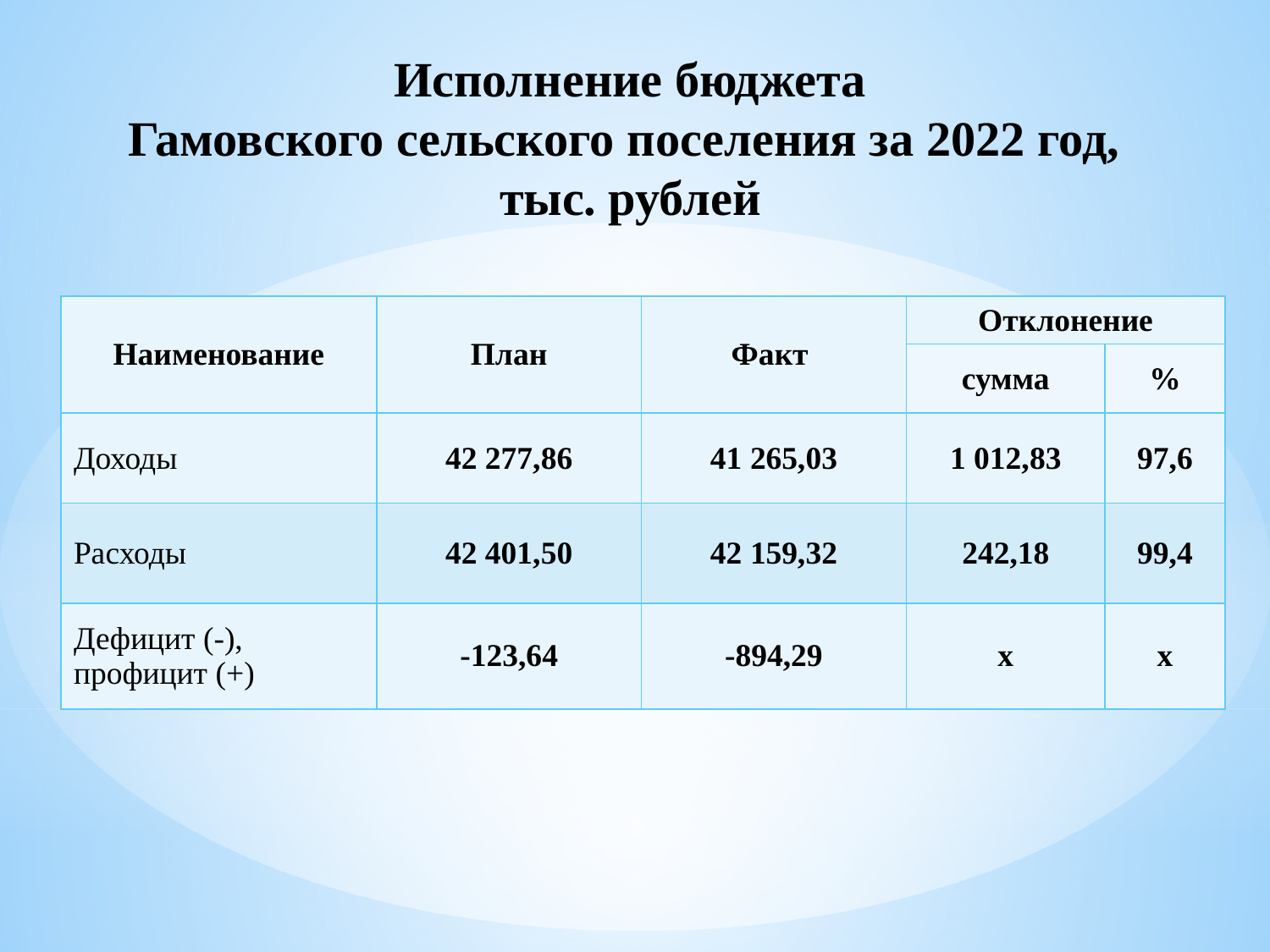

Исполнение бюджета
Гамовского сельского поселения за 2022 год,
тыс. рублей
| Наименование | План | Факт | Отклонение |  |
| --- | --- | --- | --- | --- |
|  |  |  | сумма | % |
| Доходы | 42 277,86 | 41 265,03 | 1 012,83 | 97,6 |
| Расходы | 42 401,50 | 42 159,32 | 242,18 | 99,4 |
| Дефицит (-), профицит (+) | -123,64 | -894,29 | х | х |